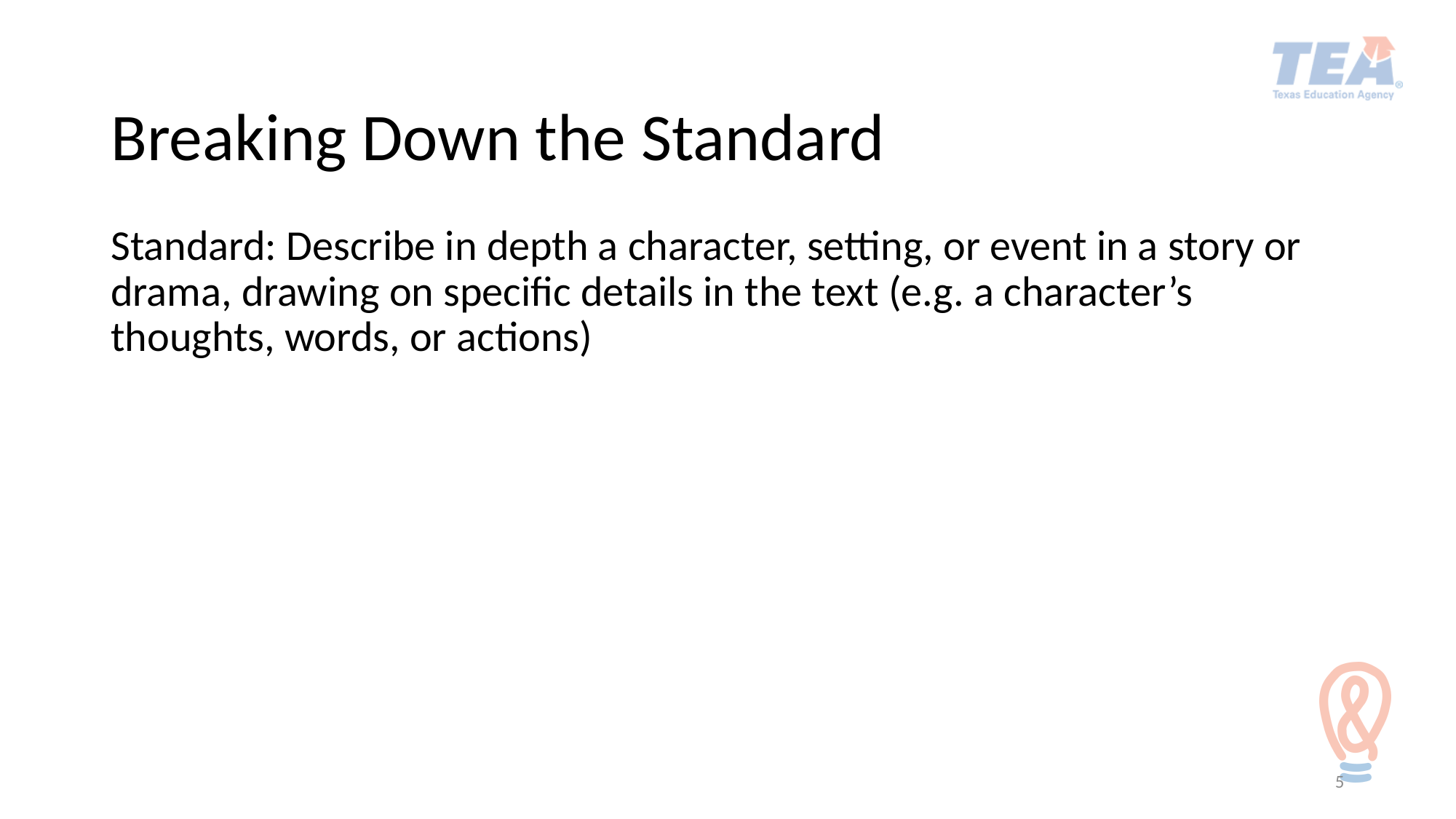

# Breaking Down the Standard
Standard: Describe in depth a character, setting, or event in a story or drama, drawing on specific details in the text (e.g. a character’s thoughts, words, or actions)

5